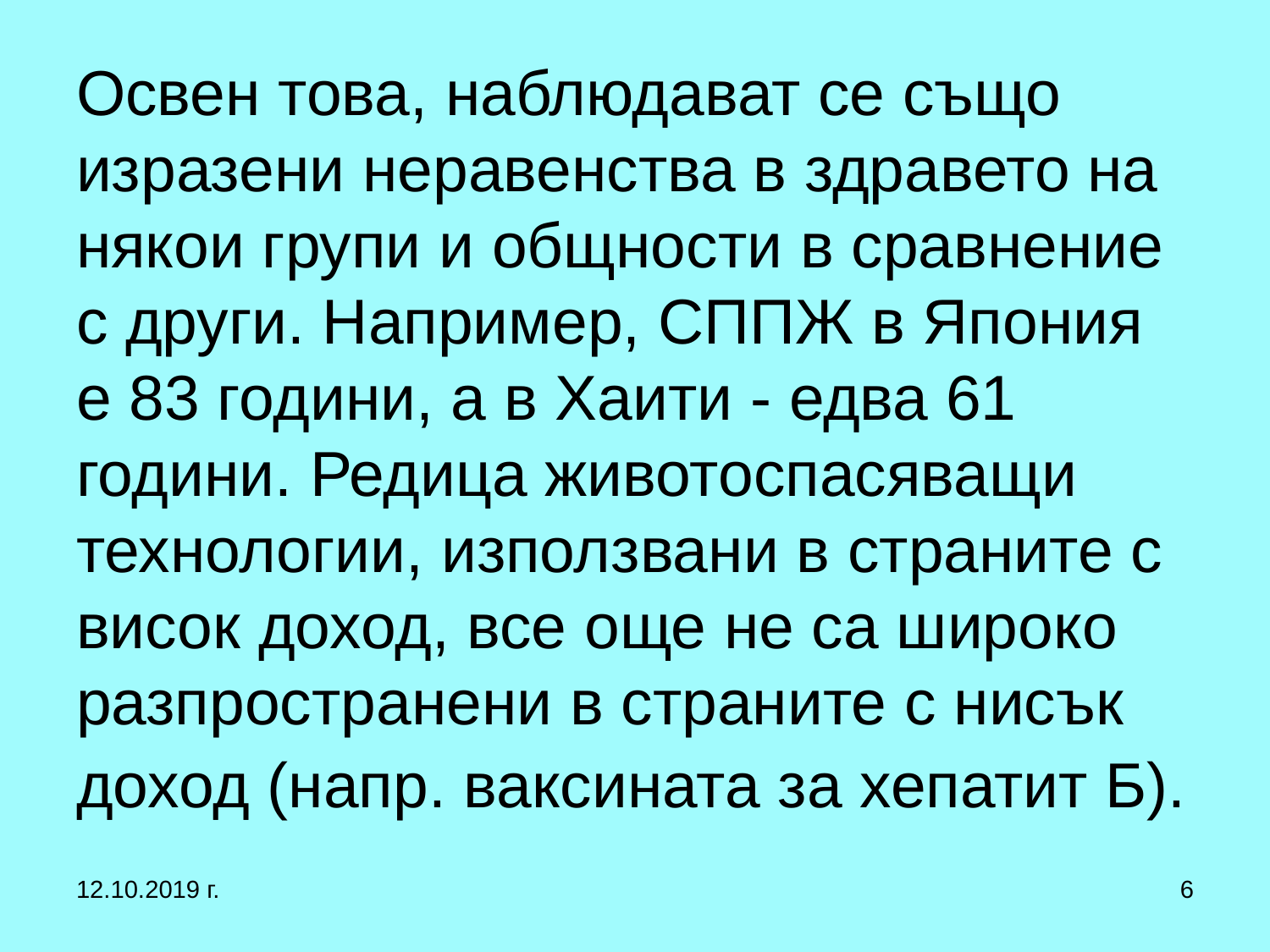

# Освен това, наблюдават се също изразени неравенства в здравето на някои групи и общности в сравнение с други. Например, СППЖ в Япония е 83 години, а в Хаити - едва 61 години. Редица животоспасяващи технологии, използвани в страните с висок доход, все още не са широко разпространени в страните с нисък доход (напр. ваксината за хепатит Б).
12.10.2019 г.
6